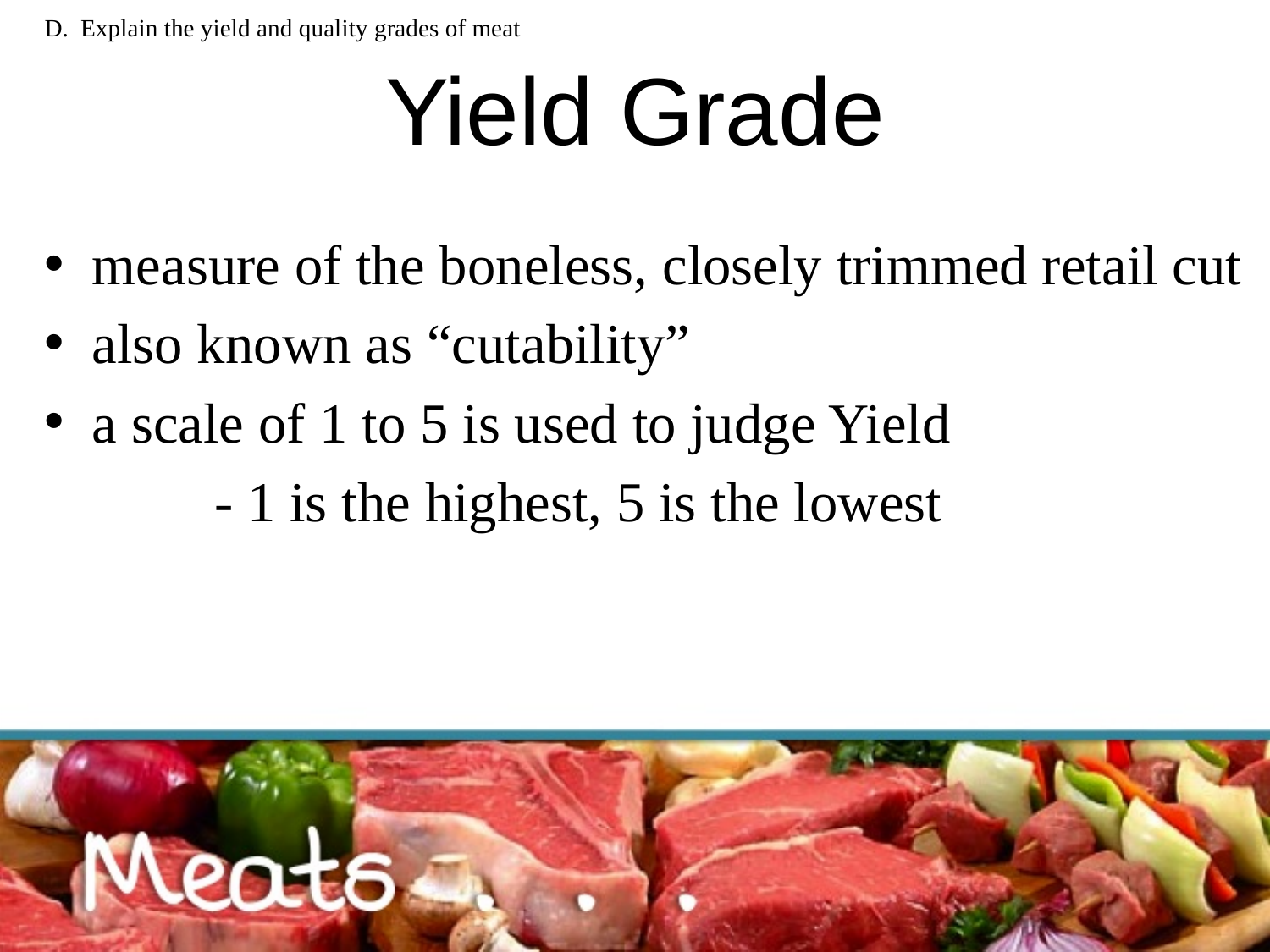

# D.  Explain the yield and quality grades of meat
Yield Grade
measure of the boneless, closely trimmed retail cut
also known as “cutability”
a scale of 1 to 5 is used to judge Yield
            - 1 is the highest, 5 is the lowest